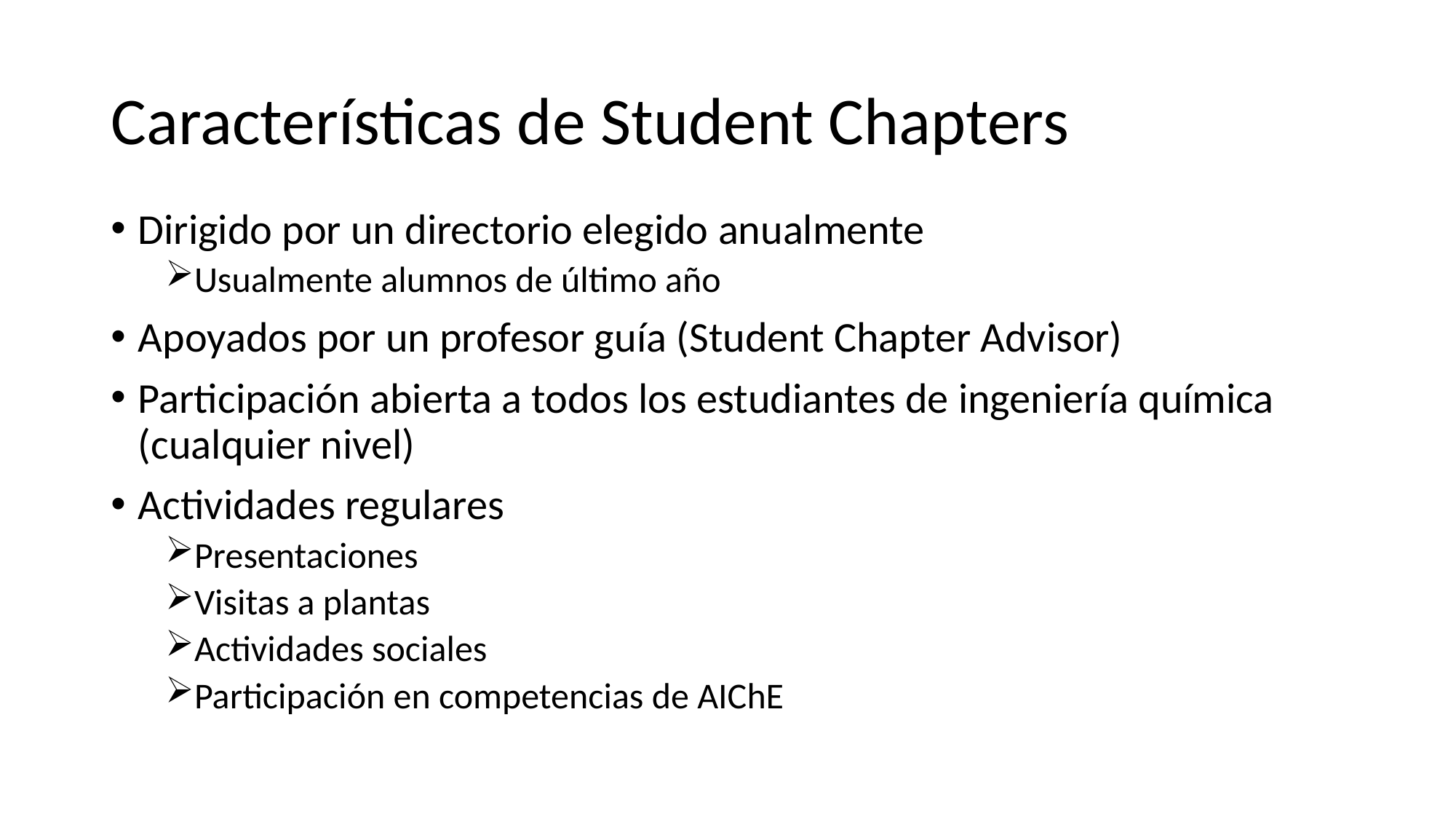

# Características de Student Chapters
Dirigido por un directorio elegido anualmente
Usualmente alumnos de último año
Apoyados por un profesor guía (Student Chapter Advisor)
Participación abierta a todos los estudiantes de ingeniería química (cualquier nivel)
Actividades regulares
Presentaciones
Visitas a plantas
Actividades sociales
Participación en competencias de AIChE